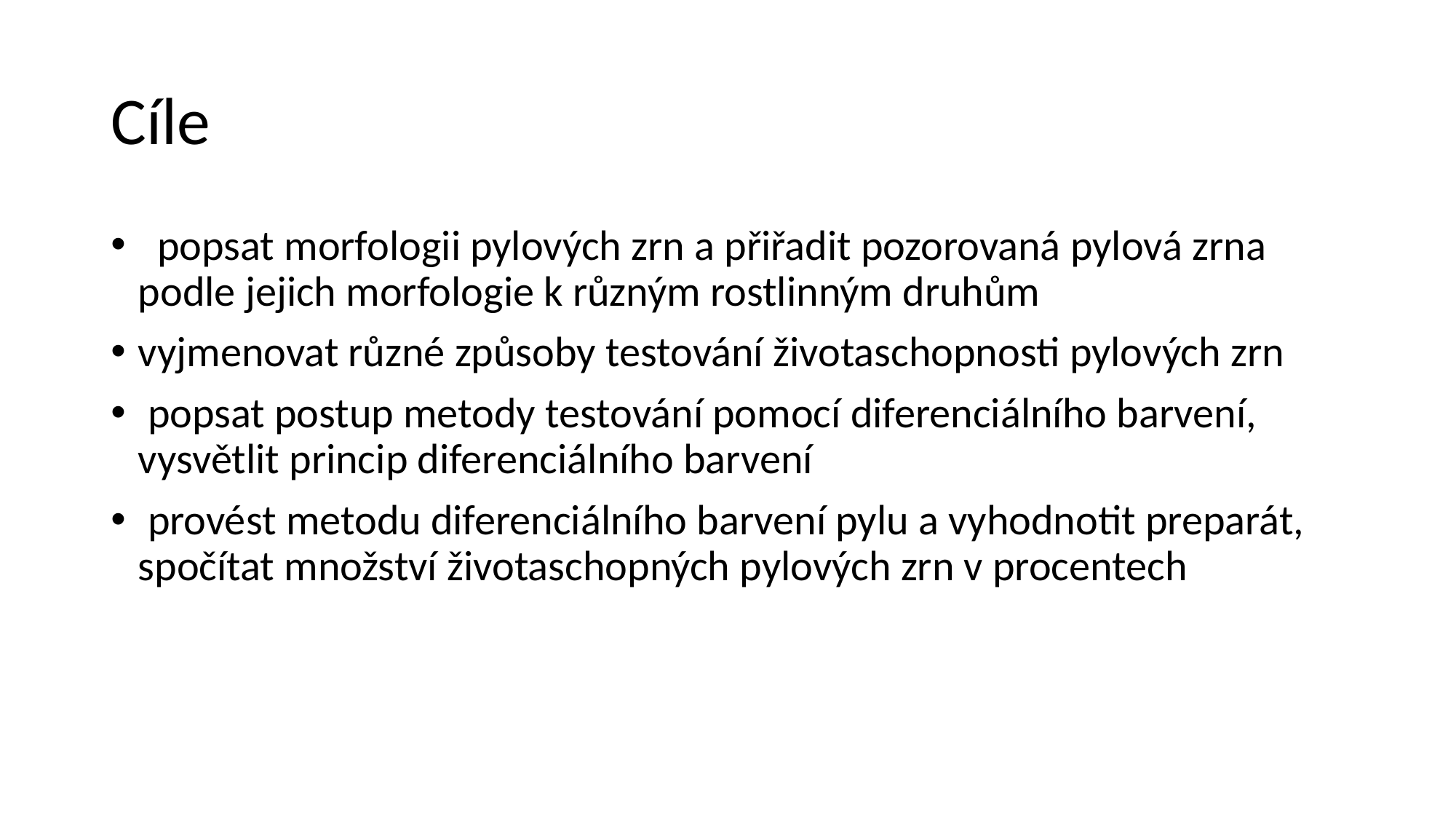

# Cíle
  popsat morfologii pylových zrn a přiřadit pozorovaná pylová zrna podle jejich morfologie k různým rostlinným druhům
vyjmenovat různé způsoby testování životaschopnosti pylových zrn
 popsat postup metody testování pomocí diferenciálního barvení, vysvětlit princip diferenciálního barvení
 provést metodu diferenciálního barvení pylu a vyhodnotit preparát, spočítat množství životaschopných pylových zrn v procentech